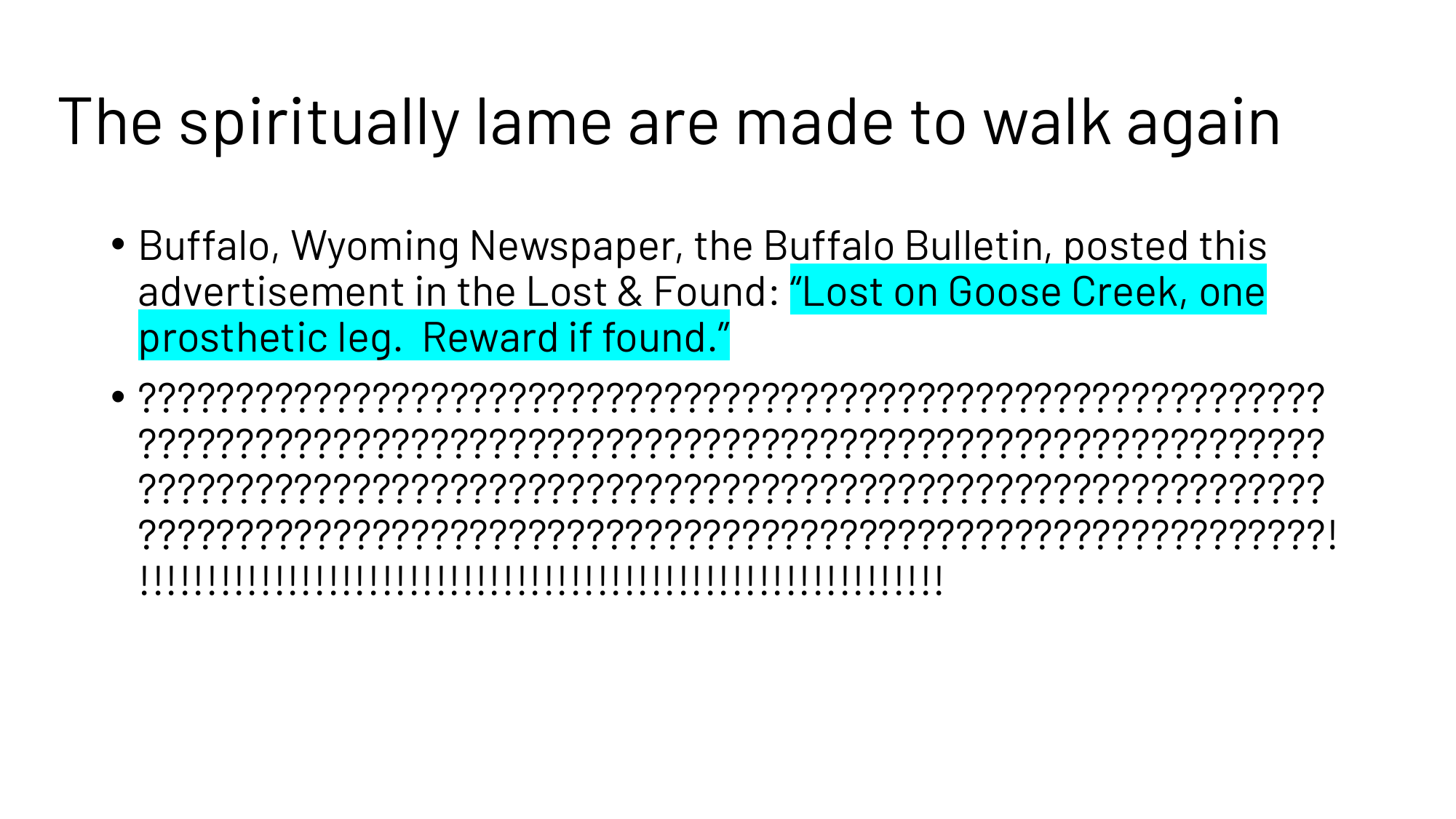

# The spiritually lame are made to walk again
Buffalo, Wyoming Newspaper, the Buffalo Bulletin, posted this advertisement in the Lost & Found: “Lost on Goose Creek, one prosthetic leg.  Reward if found.”
????????????????????????????????????????????????????????????????????????????????????????????????????????????????????????????????????????????????????????????????????????????????????????????????????????????????????????????????????????????????????!!!!!!!!!!!!!!!!!!!!!!!!!!!!!!!!!!!!!!!!!!!!!!!!!!!!!!!!!!!!!